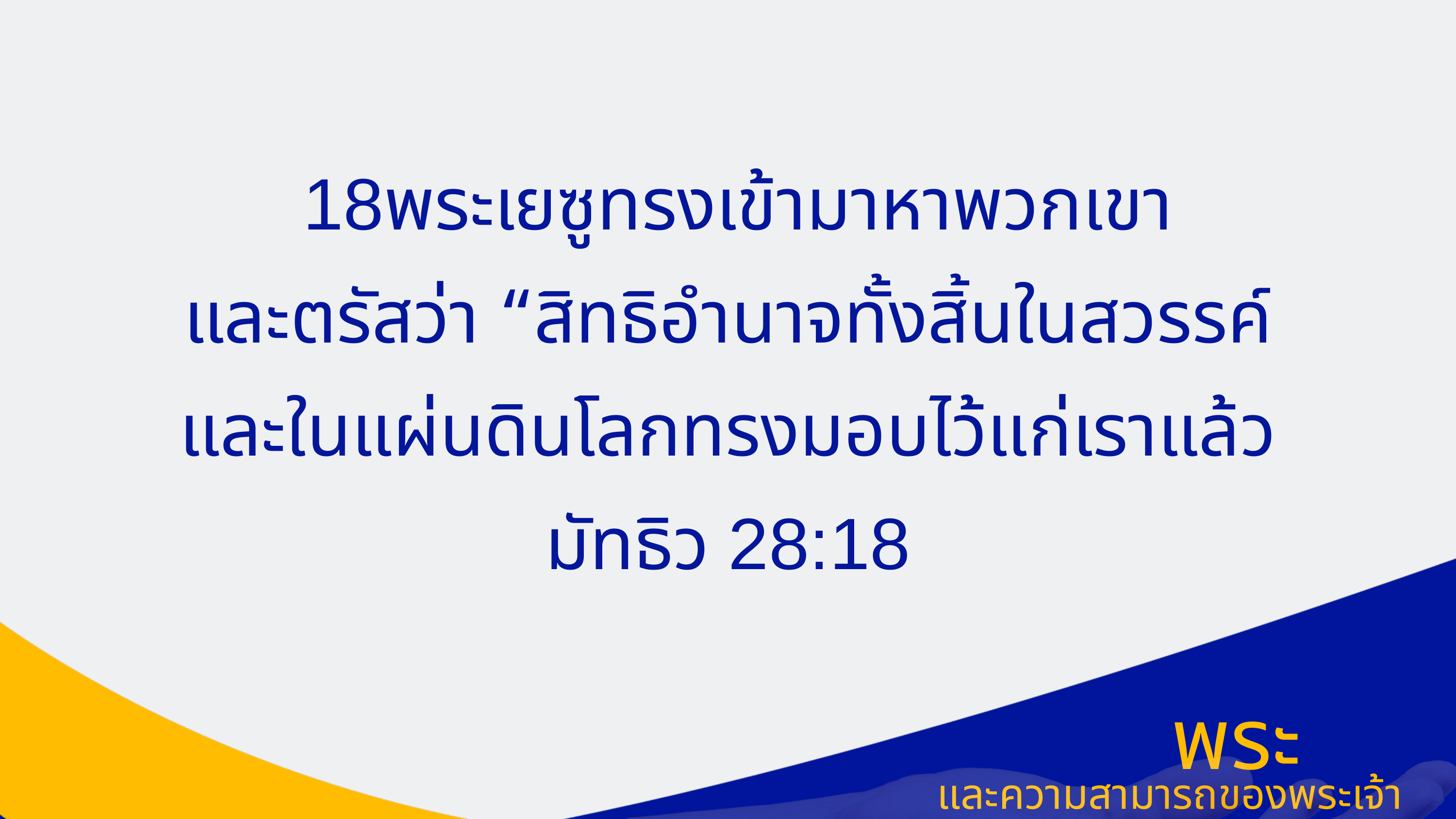

18พระเยซูทรงเข้ามาหาพวกเขา
และตรัสว่า “สิทธิอำนาจทั้งสิ้นในสวรรค์
และในแผ่นดินโลกทรงมอบไว้แก่เราแล้ว
มัทธิว 28:18

พระประสงค์

และความสามารถของพระเจ้า